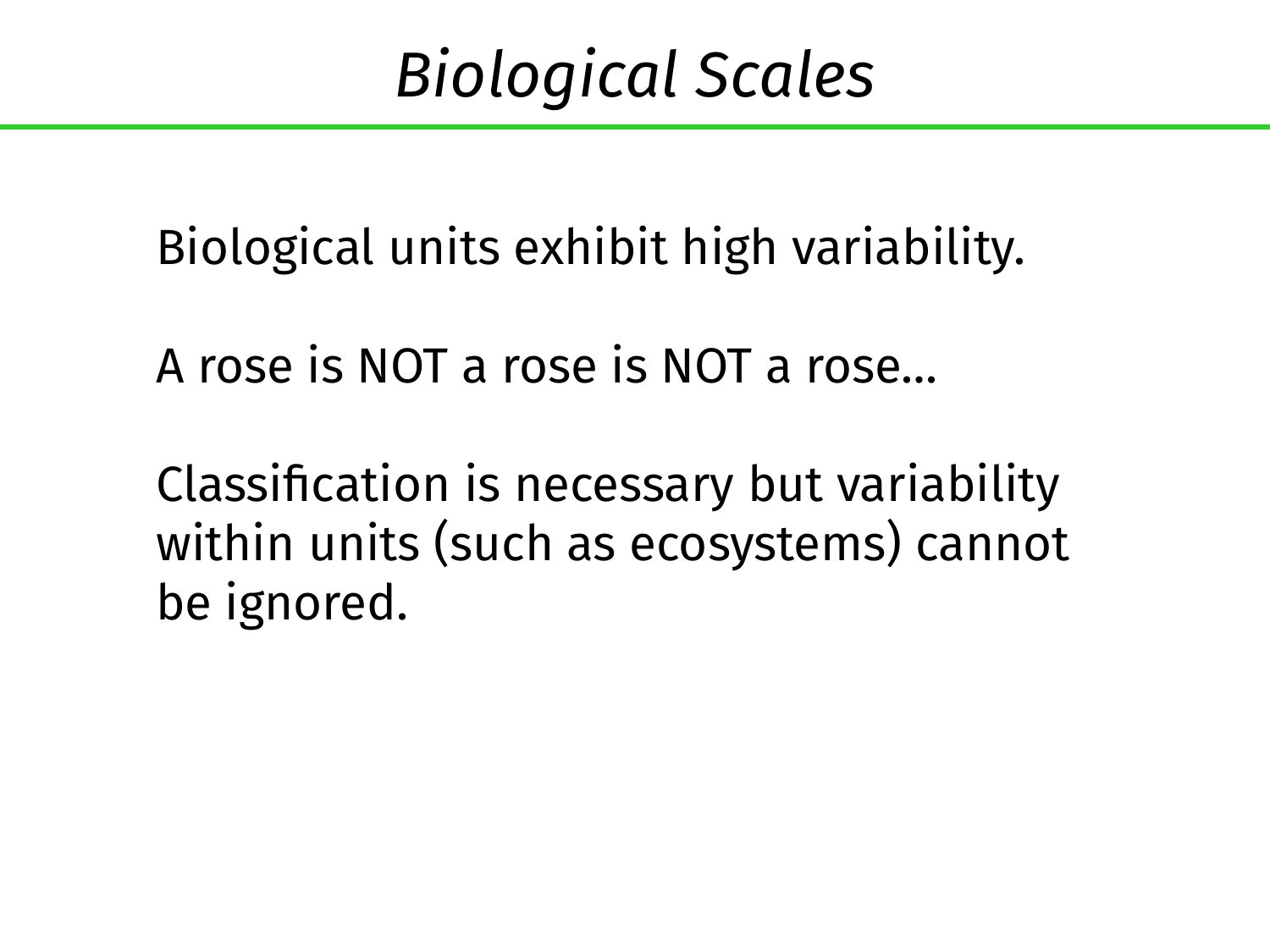

Biological Scales

Biological units exhibit high variability.

A rose is NOT a rose is NOT a rose…

Classification is necessary but variability within units (such as ecosystems) cannot be ignored.